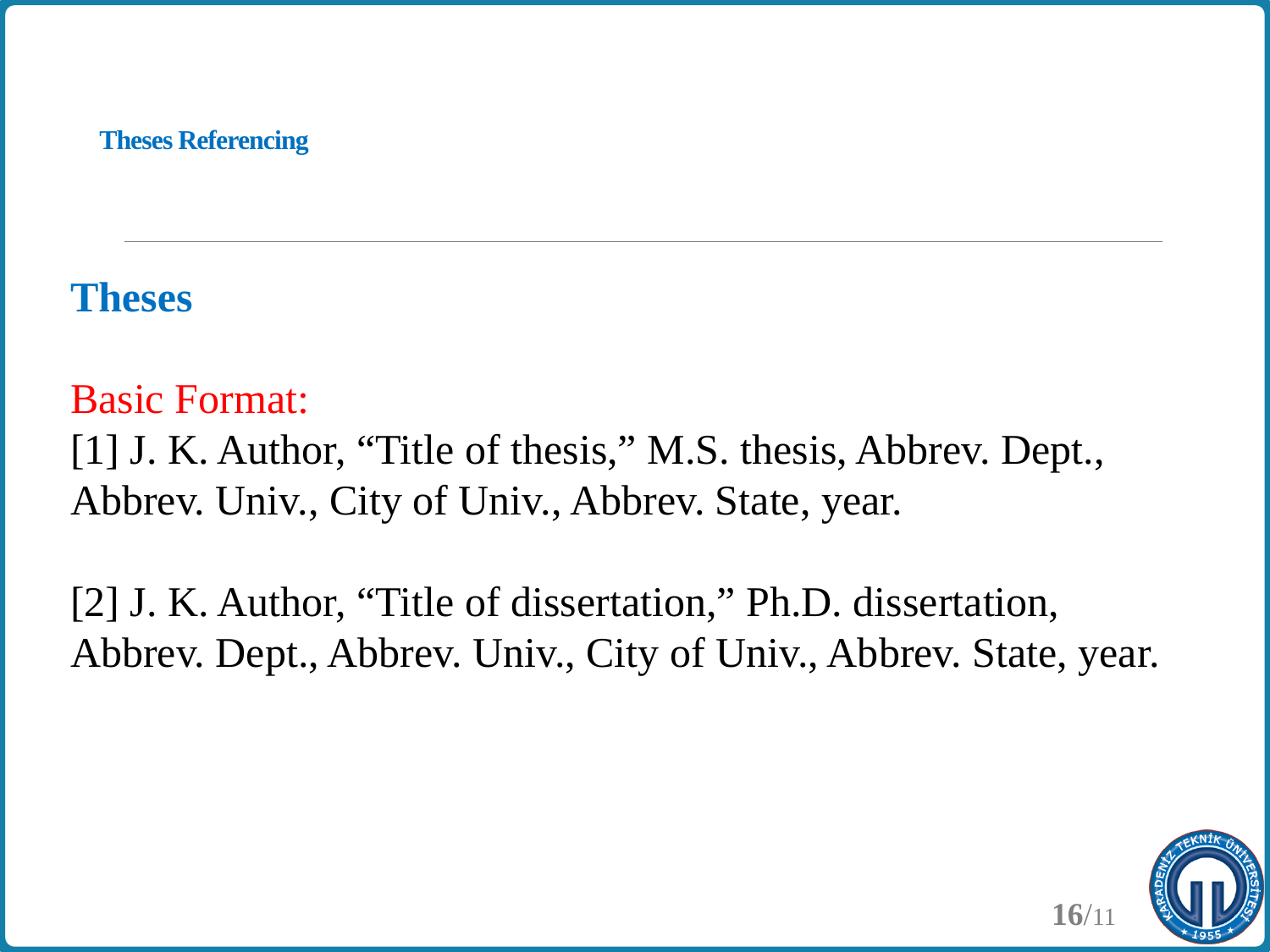

# Theses Referencing
Theses

Basic Format:
[1] J. K. Author, “Title of thesis,” M.S. thesis, Abbrev. Dept., Abbrev. Univ., City of Univ., Abbrev. State, year.

[2] J. K. Author, “Title of dissertation,” Ph.D. dissertation, Abbrev. Dept., Abbrev. Univ., City of Univ., Abbrev. State, year.

16/11